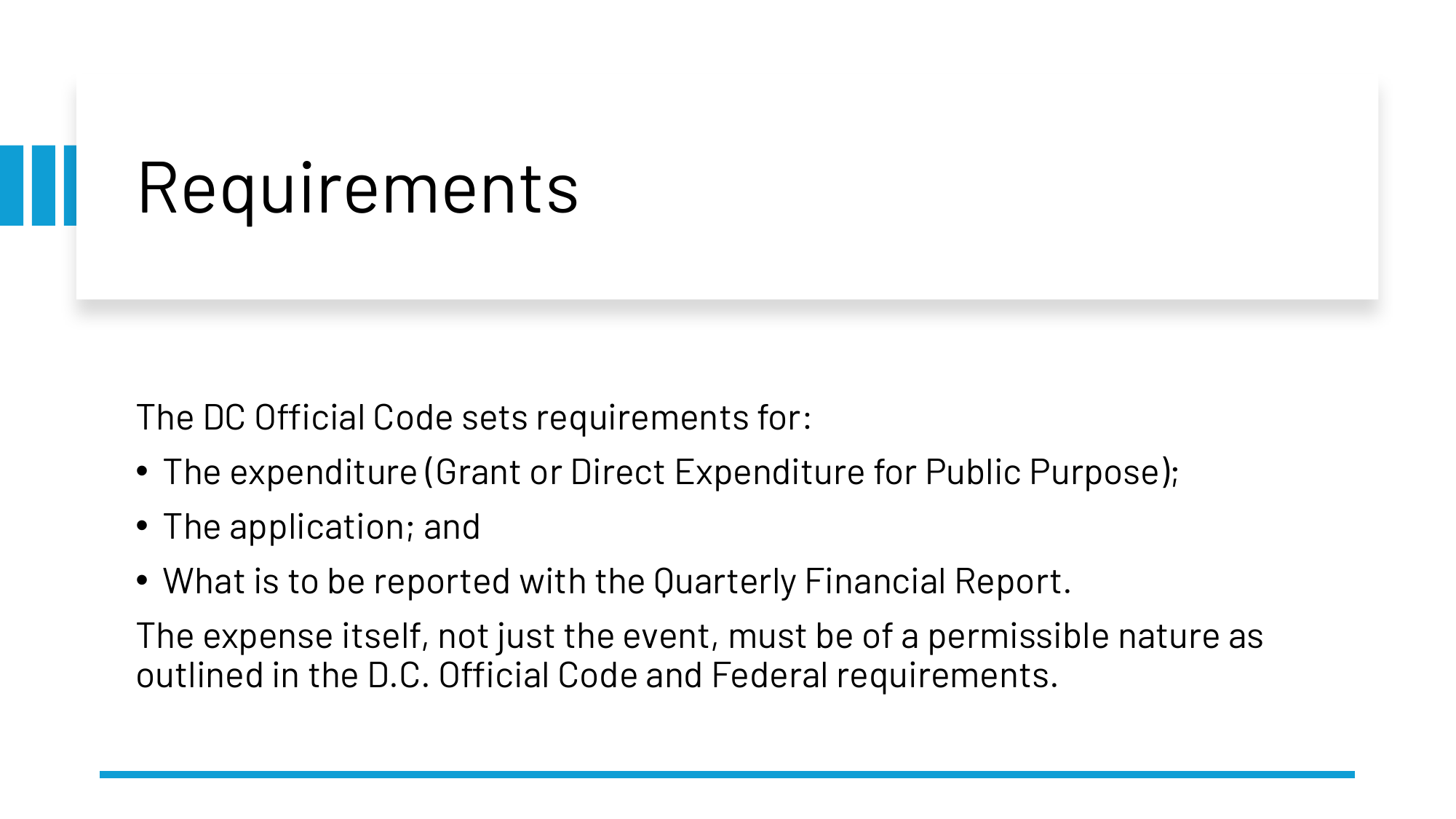

# Requirements

The DC Official Code sets requirements for:
The expenditure (Grant or Direct Expenditure for Public Purpose);
The application; and
What is to be reported with the Quarterly Financial Report.
The expense itself, not just the event, must be of a permissible nature as outlined in the D.C. Official Code and Federal requirements.